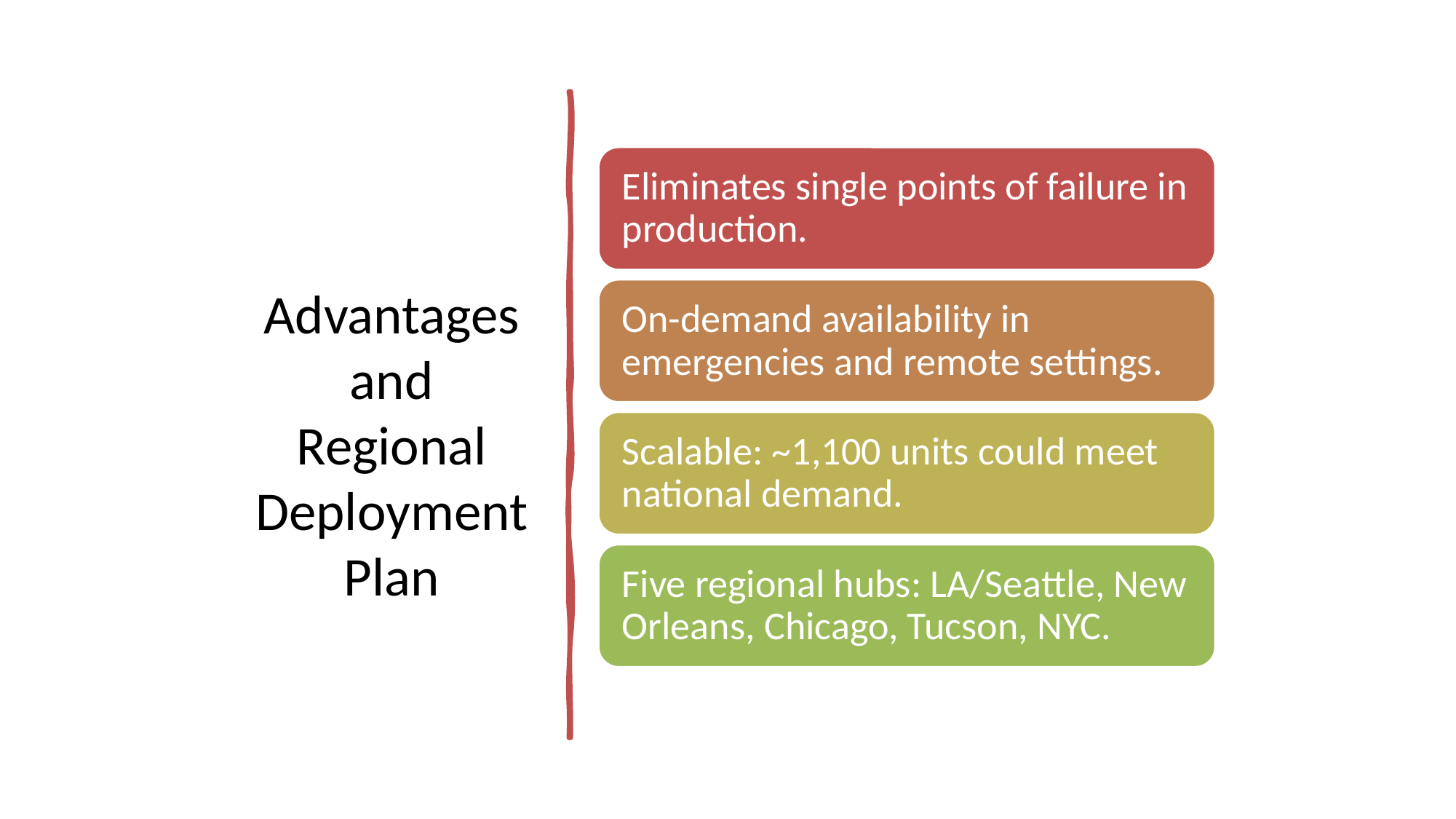

# Advantages and Regional Deployment Plan
Eliminates single points of failure in production.
On-demand availability in emergencies and remote settings.
Scalable: ~1,100 units could meet national demand.
Five regional hubs: LA/Seattle, New Orleans, Chicago, Tucson, NYC.